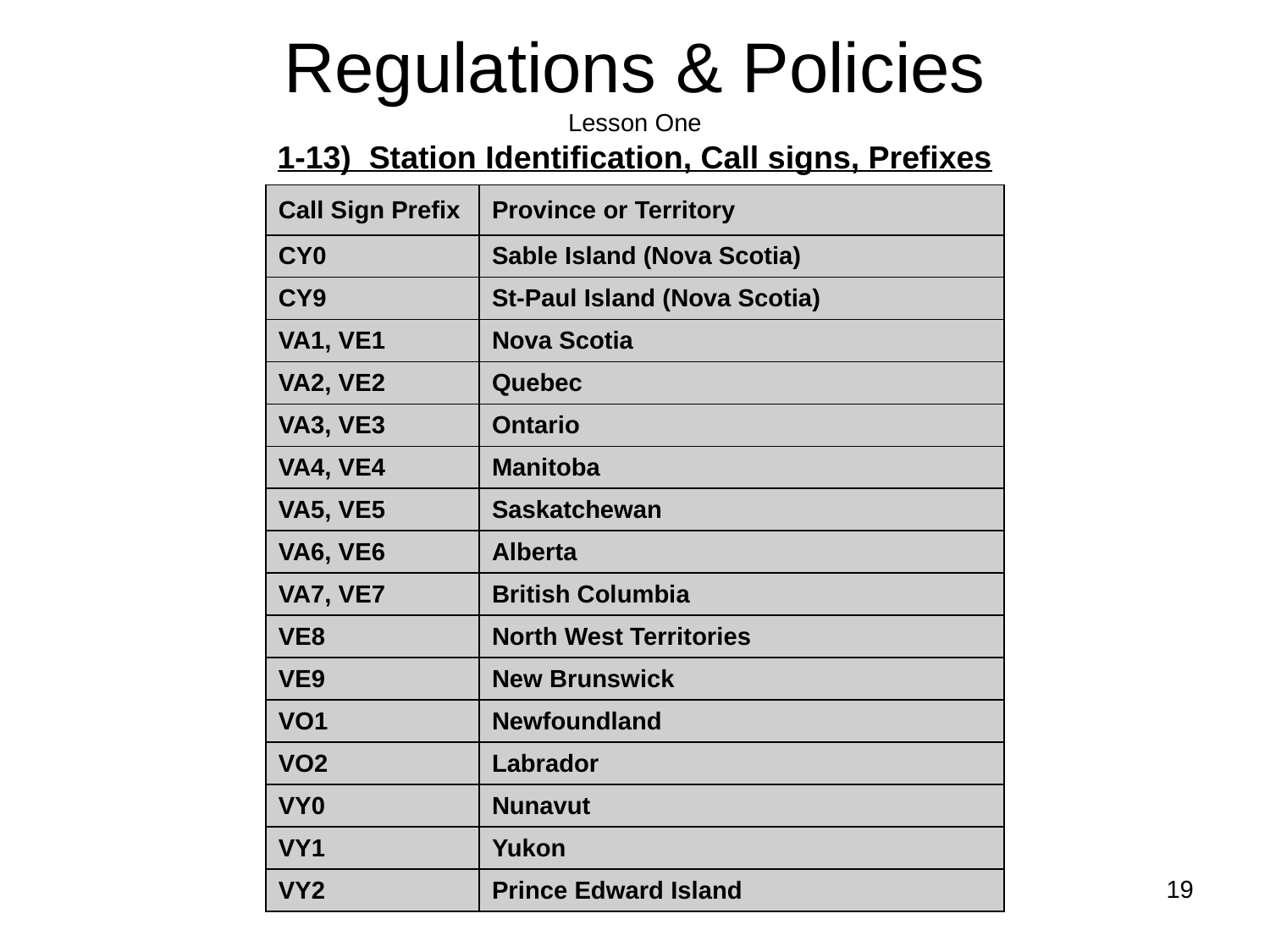

Regulations & Policies
Lesson One
# 1-13)  Station Identification, Call signs, Prefixes
| Call Sign Prefix | Province or Territory |
| --- | --- |
| CY0 | Sable Island (Nova Scotia) |
| CY9 | St-Paul Island (Nova Scotia) |
| VA1, VE1 | Nova Scotia |
| VA2, VE2 | Quebec |
| VA3, VE3 | Ontario |
| VA4, VE4 | Manitoba |
| VA5, VE5 | Saskatchewan |
| VA6, VE6 | Alberta |
| VA7, VE7 | British Columbia |
| VE8 | North West Territories |
| VE9 | New Brunswick |
| VO1 | Newfoundland |
| VO2 | Labrador |
| VY0 | Nunavut |
| VY1 | Yukon |
| VY2 | Prince Edward Island |
19